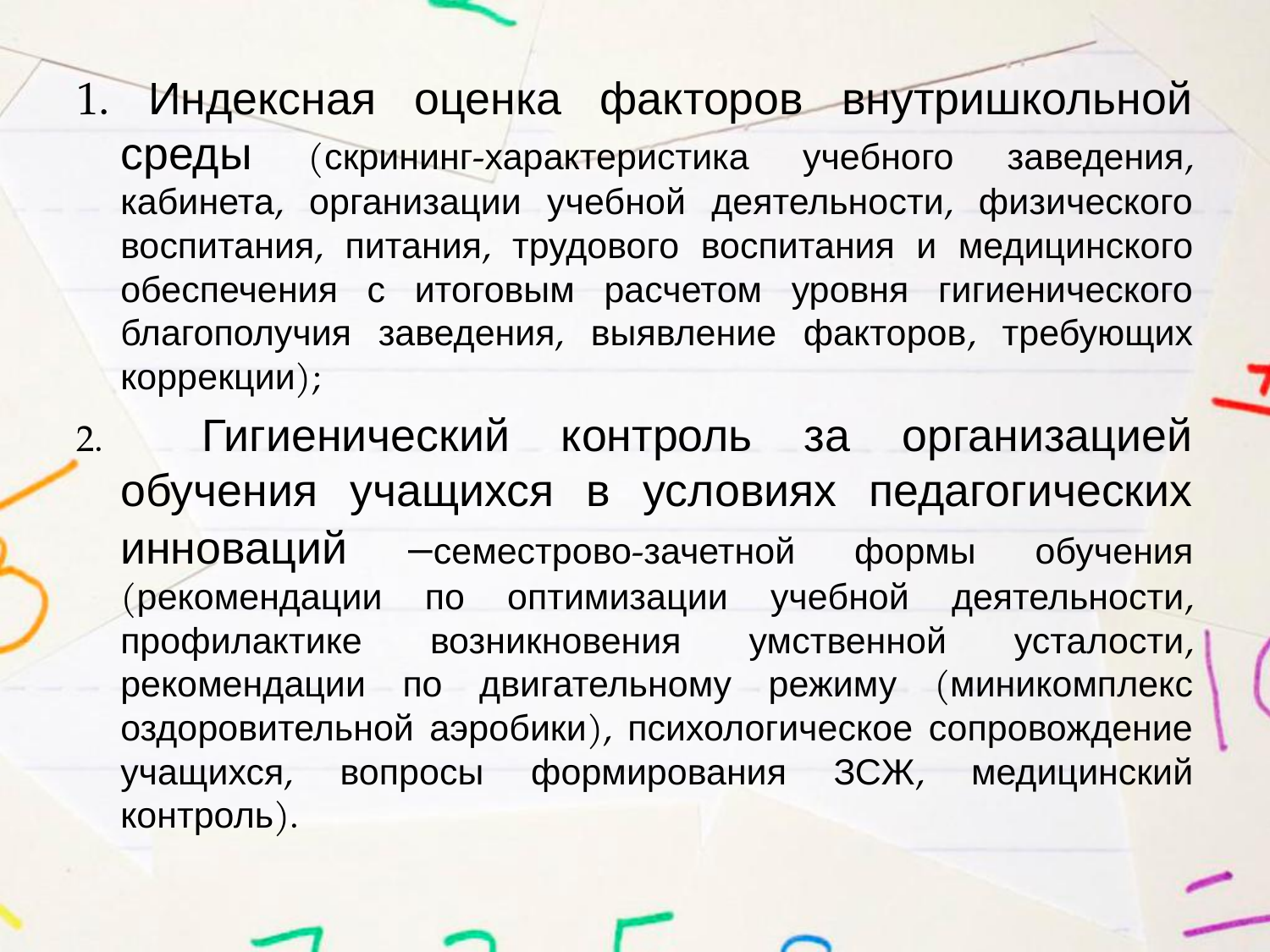

1. Индексная оценка факторов внутришкольной среды (скрининг-характеристика учебного заведения, кабинета, организации учебной деятельности, физического воспитания, питания, трудового воспитания и медицинского обеспечения с итоговым расчетом уровня гигиенического благополучия заведения, выявление факторов, требующих коррекции);
2.  Гигиенический контроль за организацией обучения учащихся в условиях педагогических инноваций –семестрово-зачетной формы обучения (рекомендации по оптимизации учебной деятельности, профилактике возникновения умственной усталости, рекомендации по двигательному режиму (миникомплекс оздоровительной аэробики), психологическое сопровождение учащихся, вопросы формирования ЗСЖ, медицинский контроль).